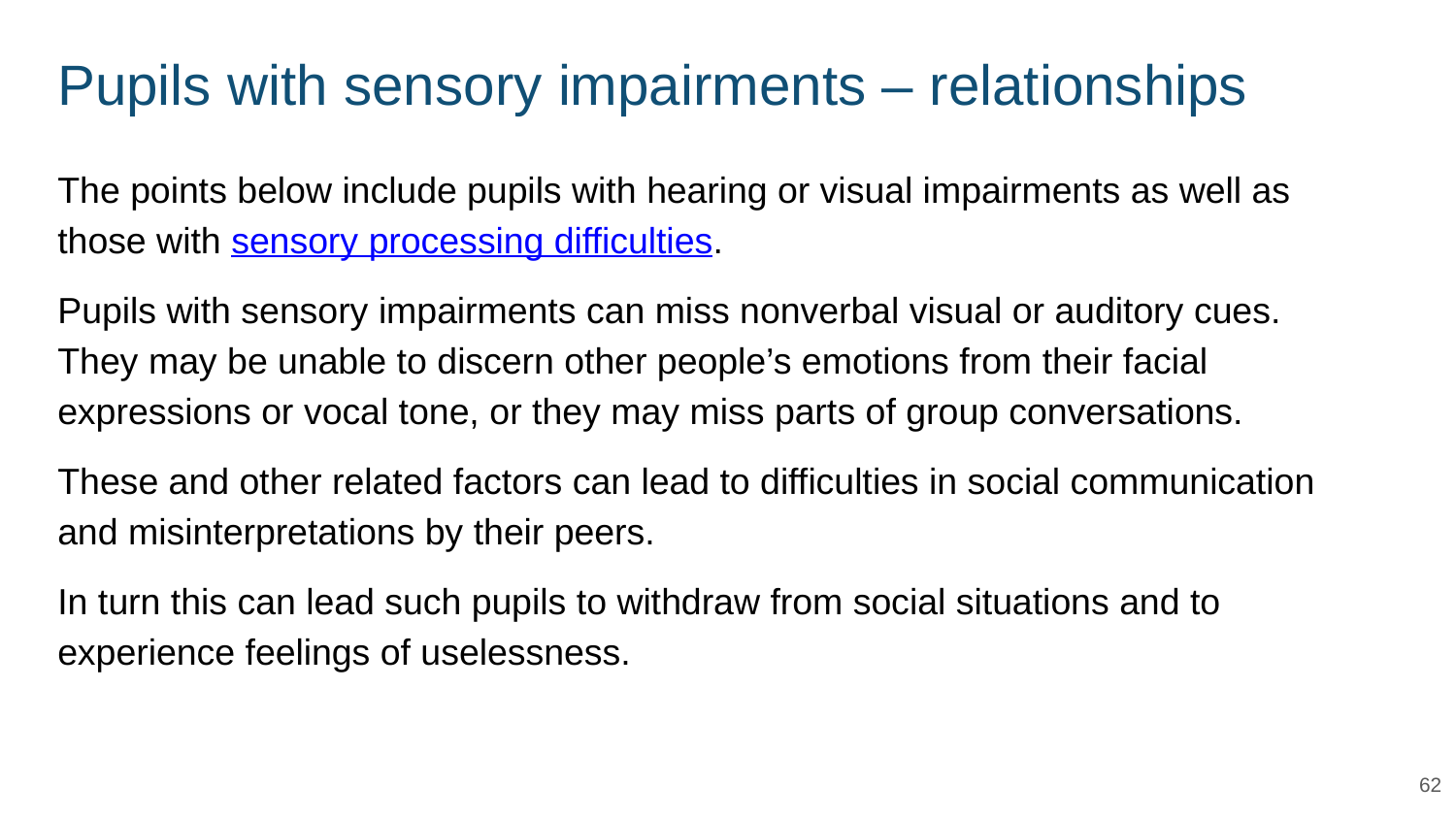

# Pupils with sensory impairments – relationships
The points below include pupils with hearing or visual impairments as well as those with sensory processing difficulties.
Pupils with sensory impairments can miss nonverbal visual or auditory cues. They may be unable to discern other people’s emotions from their facial expressions or vocal tone, or they may miss parts of group conversations.
These and other related factors can lead to difficulties in social communication and misinterpretations by their peers.
In turn this can lead such pupils to withdraw from social situations and to experience feelings of uselessness.
62